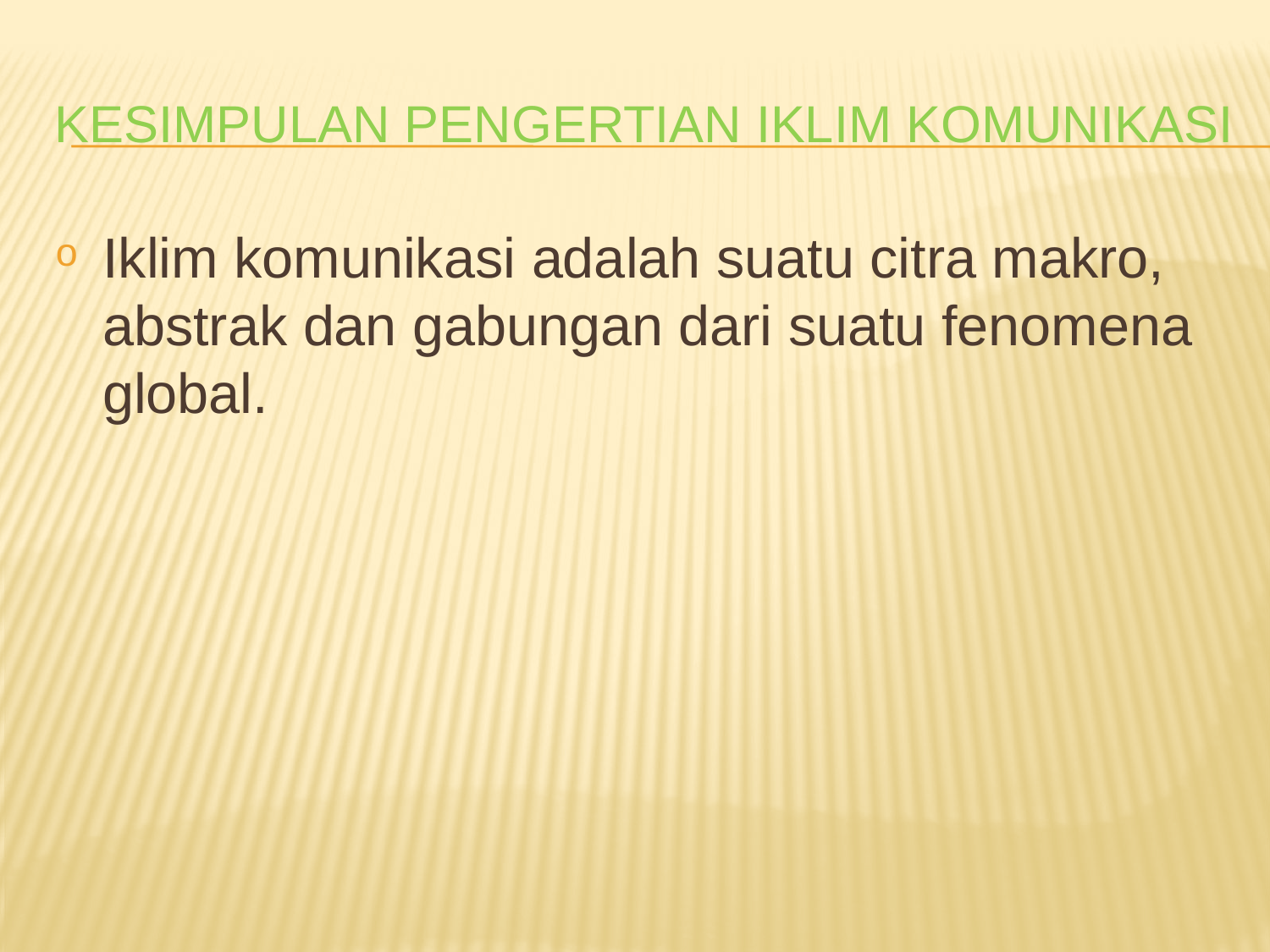

# Kesimpulan pengertian iklim komunikasi
Iklim komunikasi adalah suatu citra makro, abstrak dan gabungan dari suatu fenomena global.